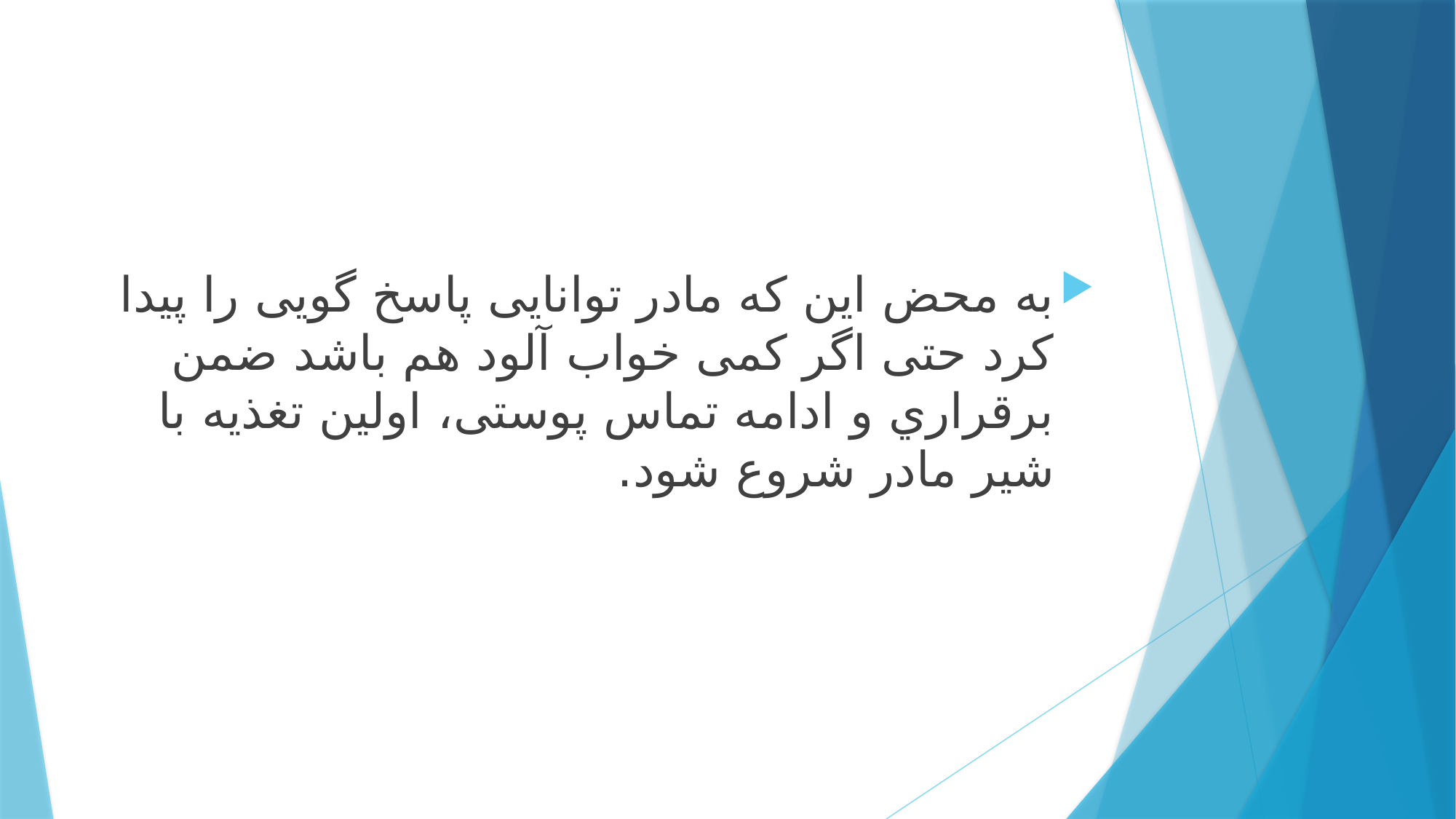

#
به محض این که مادر توانایی پاسخ گویی را پیدا کرد حتی اگر کمی خواب آلود هم باشد ضمن برقراري و ادامه تماس پوستی، اولین تغذیه با شیر مادر شروع شود.